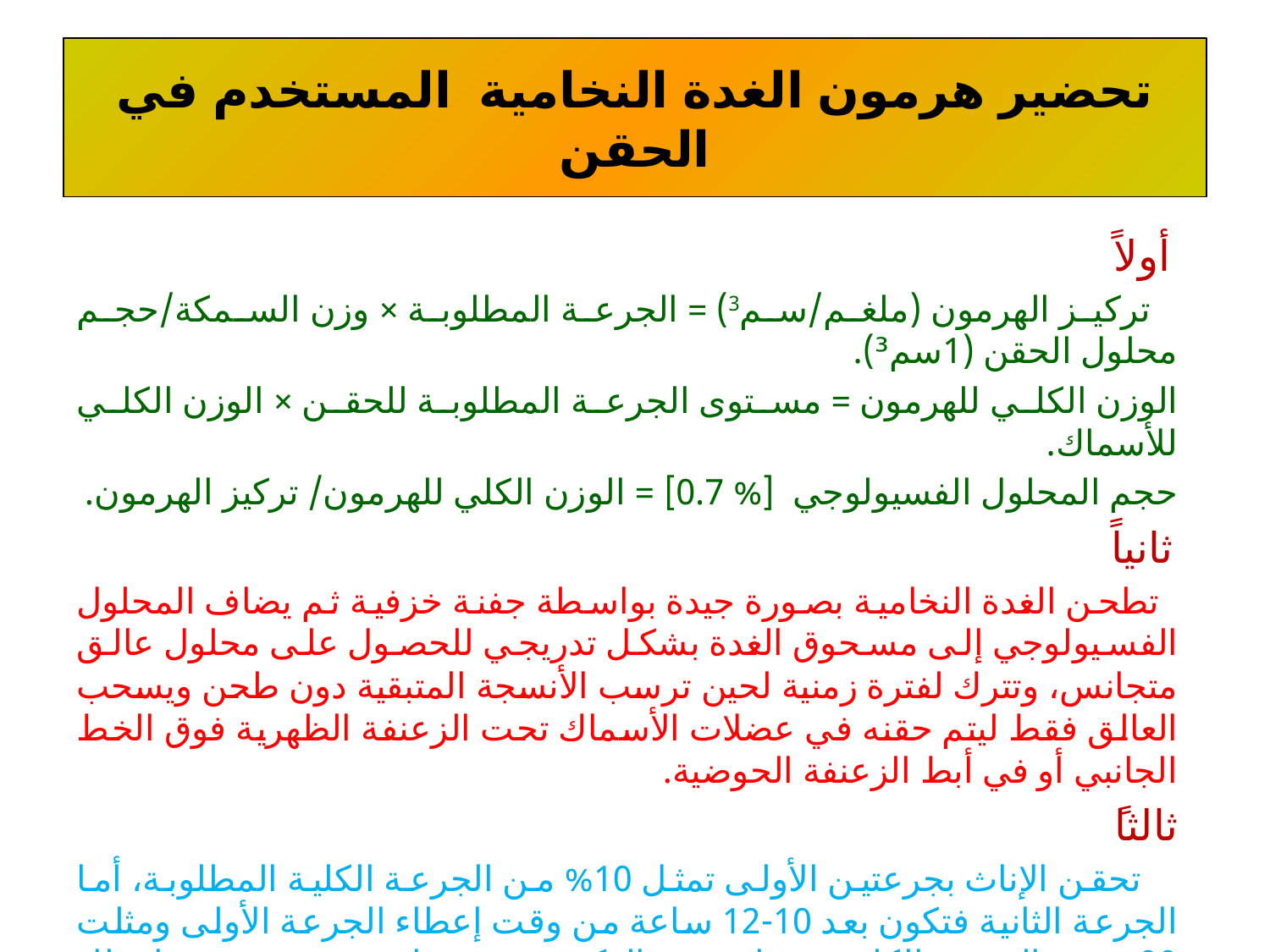

# تحضير هرمون الغدة النخامية  المستخدم في الحقن
أولاً
   تركيز الهرمون (ملغم/سم3) = الجرعة المطلوبة × وزن السمكة/حجم محلول الحقن (1سم³).
الوزن الكلي للهرمون = مستوى الجرعة المطلوبة للحقن × الوزن الكلي للأسماك.
حجم المحلول الفسيولوجي  [% 0.7] = الوزن الكلي للهرمون/ تركيز الهرمون.
ثانياً
  تطحن الغدة النخامية بصورة جيدة بواسطة جفنة خزفية ثم يضاف المحلول الفسيولوجي إلى مسحوق الغدة بشكل تدريجي للحصول على محلول عالق متجانس، وتترك لفترة زمنية لحين ترسب الأنسجة المتبقية دون طحن ويسحب العالق فقط ليتم حقنه في عضلات الأسماك تحت الزعنفة الظهرية فوق الخط الجانبي أو في أبط الزعنفة الحوضية.
ثالثاً
    تحقن الإناث بجرعتين الأولى تمثل 10% من الجرعة الكلية المطلوبة، أما الجرعة الثانية فتكون بعد 10-12 ساعة من وقت إعطاء الجرعة الأولى ومثلت 90% من الجرعة الكلية  فيما تحقن  الذكور بجرعة واحدة بنفس وقت إعطاء الجرعة الثانية للإناث.